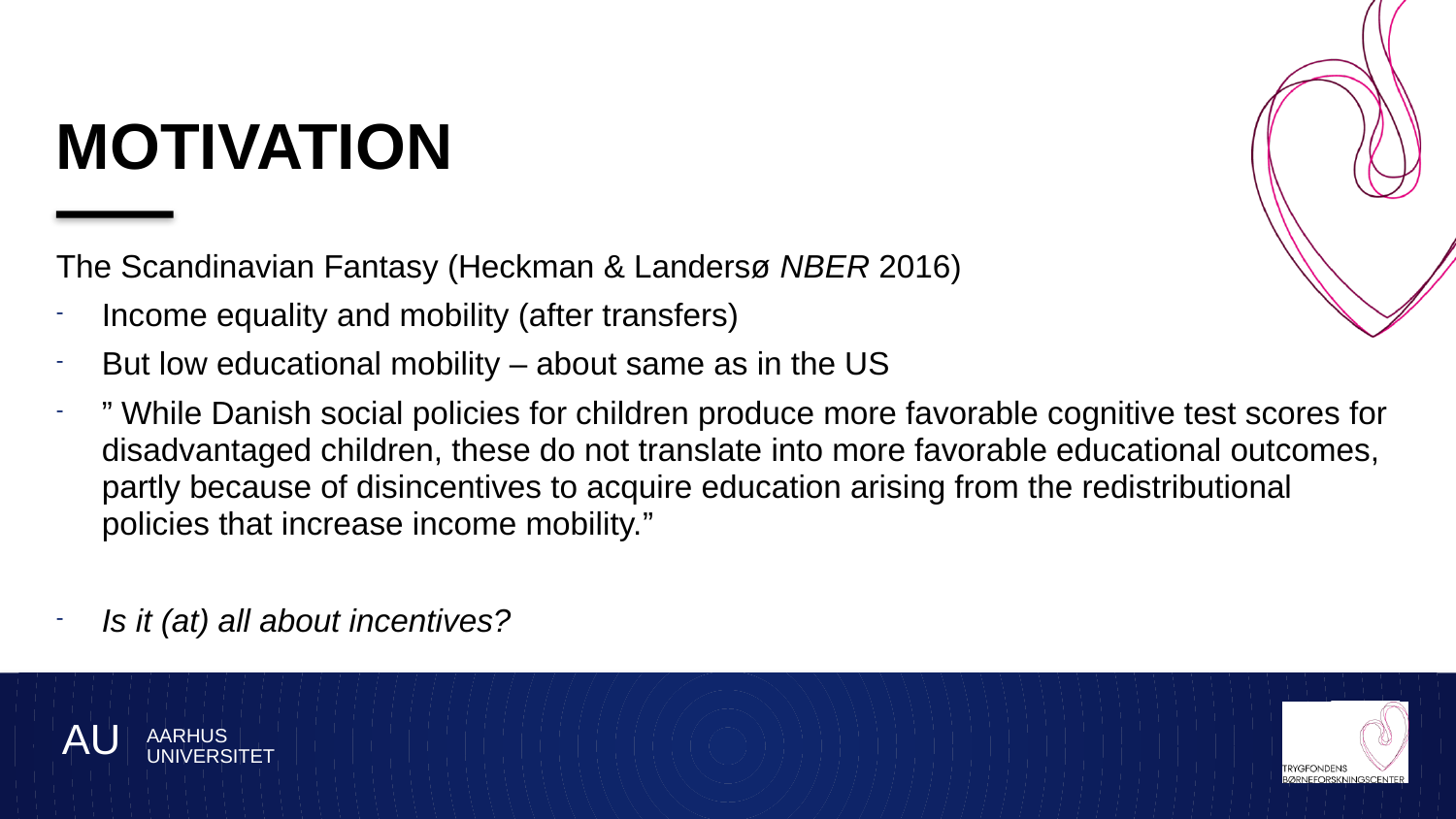

# Motivation
The Scandinavian Fantasy (Heckman & Landersø NBER 2016)
Income equality and mobility (after transfers)
But low educational mobility – about same as in the US
” While Danish social policies for children produce more favorable cognitive test scores for disadvantaged children, these do not translate into more favorable educational outcomes, partly because of disincentives to acquire education arising from the redistributional policies that increase income mobility.”

Is it (at) all about incentives?